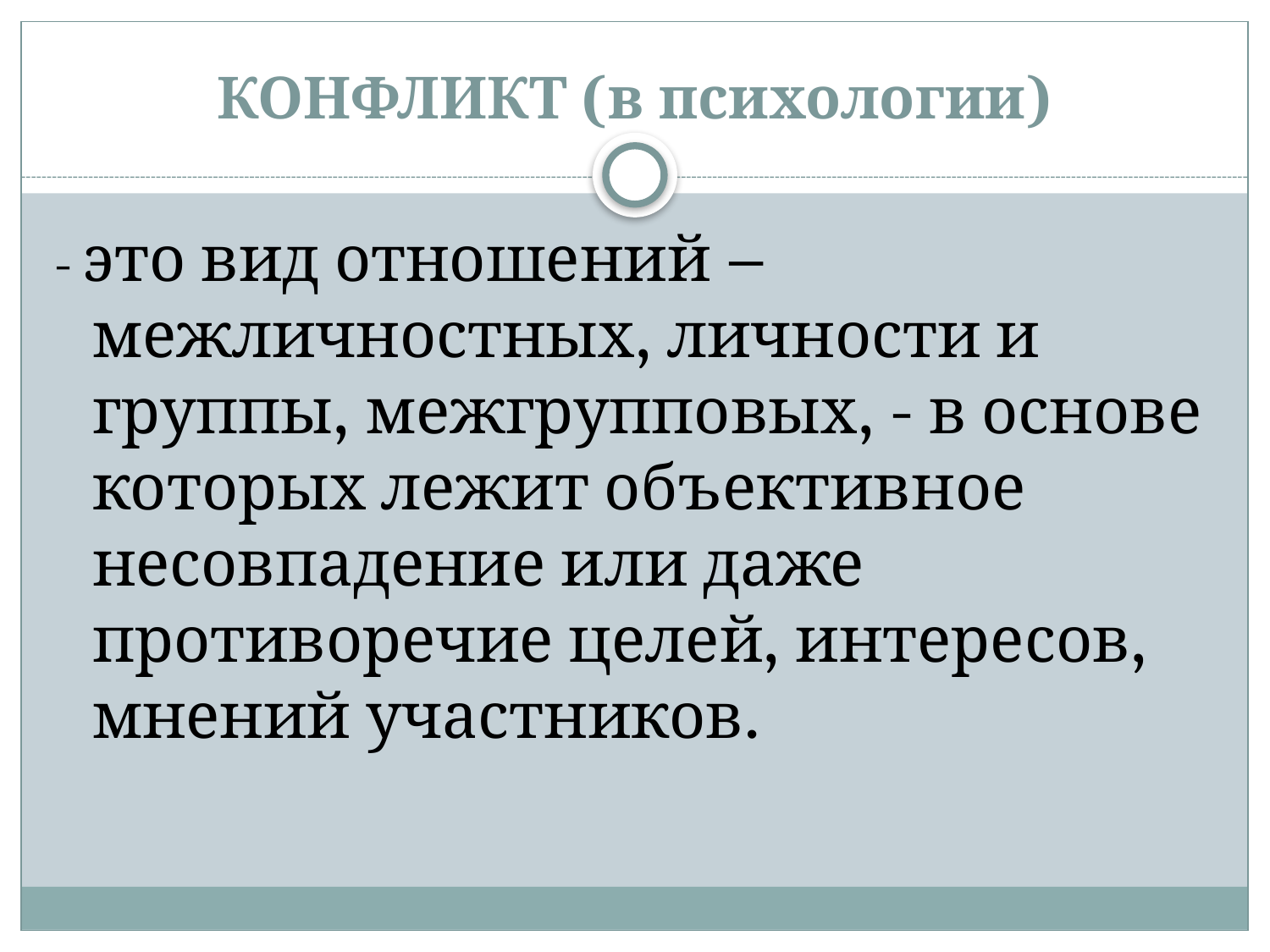

# КОНФЛИКТ (в психологии)
- это вид отношений – межличностных, личности и группы, межгрупповых, - в основе которых лежит объективное несовпадение или даже противоречие целей, интересов, мнений участников.